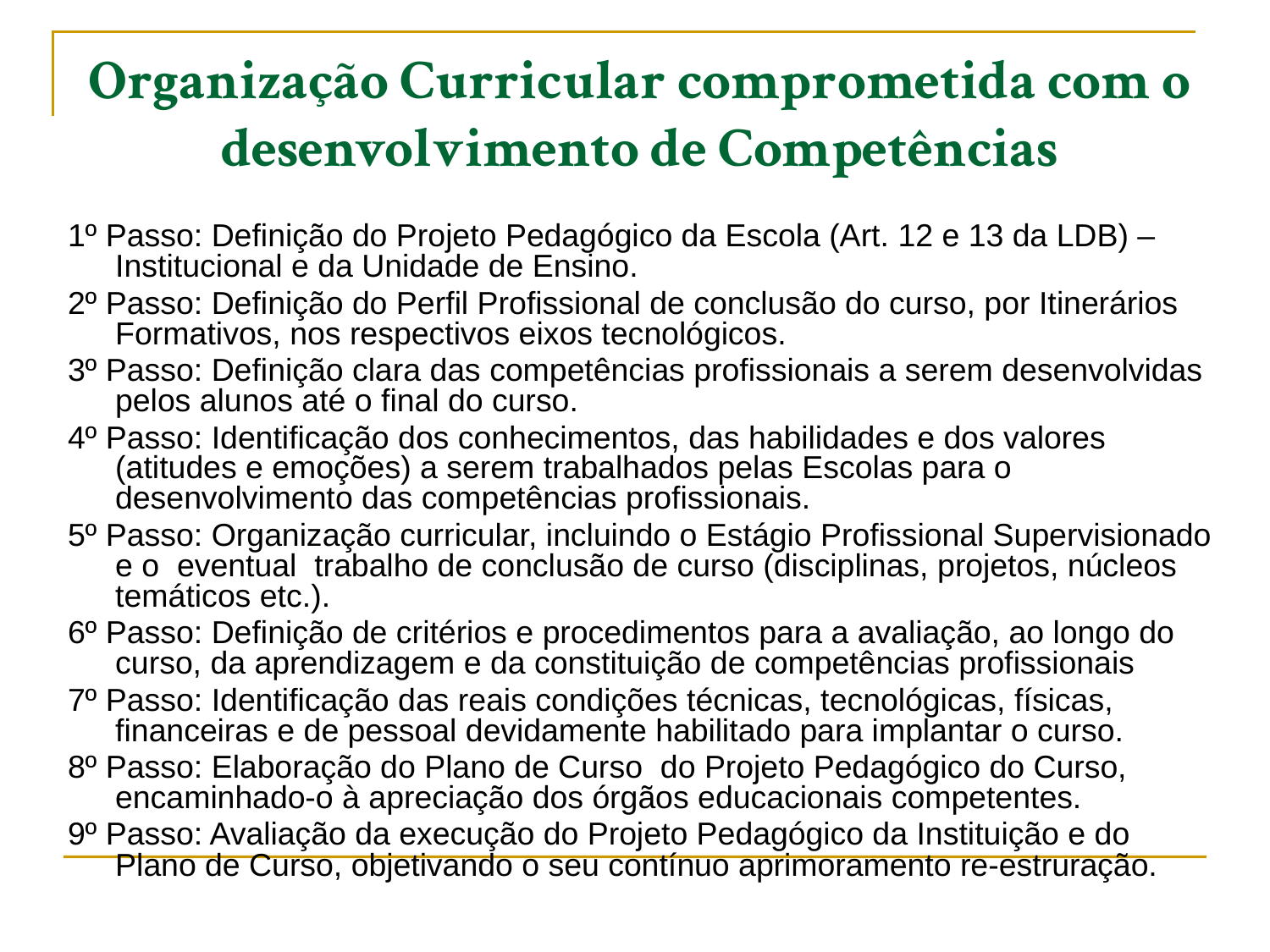

# Organização Curricular comprometida com o desenvolvimento de Competências
1º Passo: Definição do Projeto Pedagógico da Escola (Art. 12 e 13 da LDB) – Institucional e da Unidade de Ensino.
2º Passo: Definição do Perfil Profissional de conclusão do curso, por Itinerários Formativos, nos respectivos eixos tecnológicos.
3º Passo: Definição clara das competências profissionais a serem desenvolvidas pelos alunos até o final do curso.
4º Passo: Identificação dos conhecimentos, das habilidades e dos valores (atitudes e emoções) a serem trabalhados pelas Escolas para o desenvolvimento das competências profissionais.
5º Passo: Organização curricular, incluindo o Estágio Profissional Supervisionado e o  eventual  trabalho de conclusão de curso (disciplinas, projetos, núcleos temáticos etc.).
6º Passo: Definição de critérios e procedimentos para a avaliação, ao longo do curso, da aprendizagem e da constituição de competências profissionais
7º Passo: Identificação das reais condições técnicas, tecnológicas, físicas, financeiras e de pessoal devidamente habilitado para implantar o curso.
8º Passo: Elaboração do Plano de Curso  do Projeto Pedagógico do Curso, encaminhado-o à apreciação dos órgãos educacionais competentes.
9º Passo: Avaliação da execução do Projeto Pedagógico da Instituição e do Plano de Curso, objetivando o seu contínuo aprimoramento re-estruração.